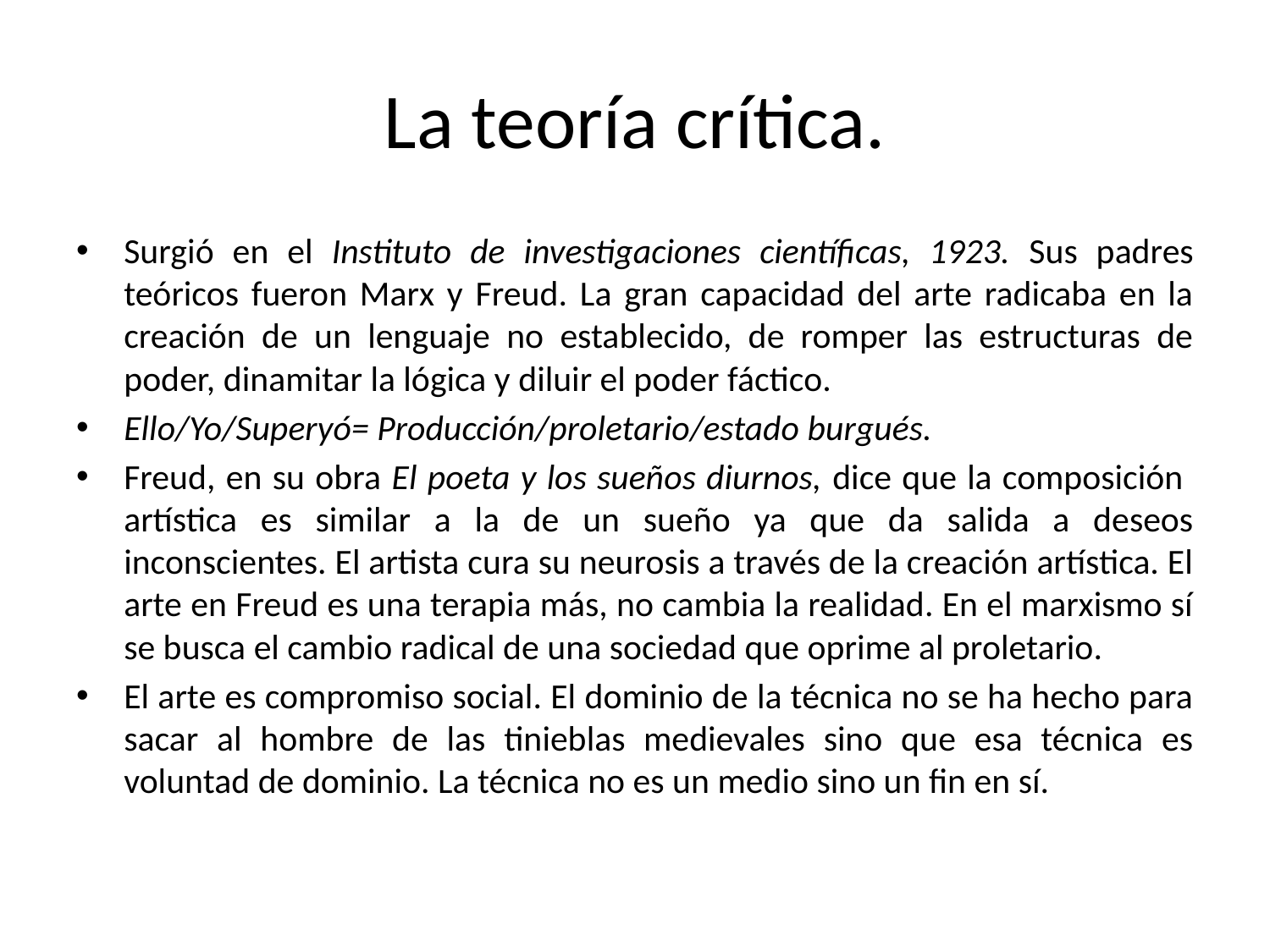

# La teoría crítica.
Surgió en el Instituto de investigaciones científicas, 1923. Sus padres teóricos fueron Marx y Freud. La gran capacidad del arte radicaba en la creación de un lenguaje no establecido, de romper las estructuras de poder, dinamitar la lógica y diluir el poder fáctico.
Ello/Yo/Superyó= Producción/proletario/estado burgués.
Freud, en su obra El poeta y los sueños diurnos, dice que la composición  artística es similar a la de un sueño ya que da salida a deseos inconscientes. El artista cura su neurosis a través de la creación artística. El arte en Freud es una terapia más, no cambia la realidad. En el marxismo sí se busca el cambio radical de una sociedad que oprime al proletario.
El arte es compromiso social. El dominio de la técnica no se ha hecho para sacar al hombre de las tinieblas medievales sino que esa técnica es voluntad de dominio. La técnica no es un medio sino un fin en sí.